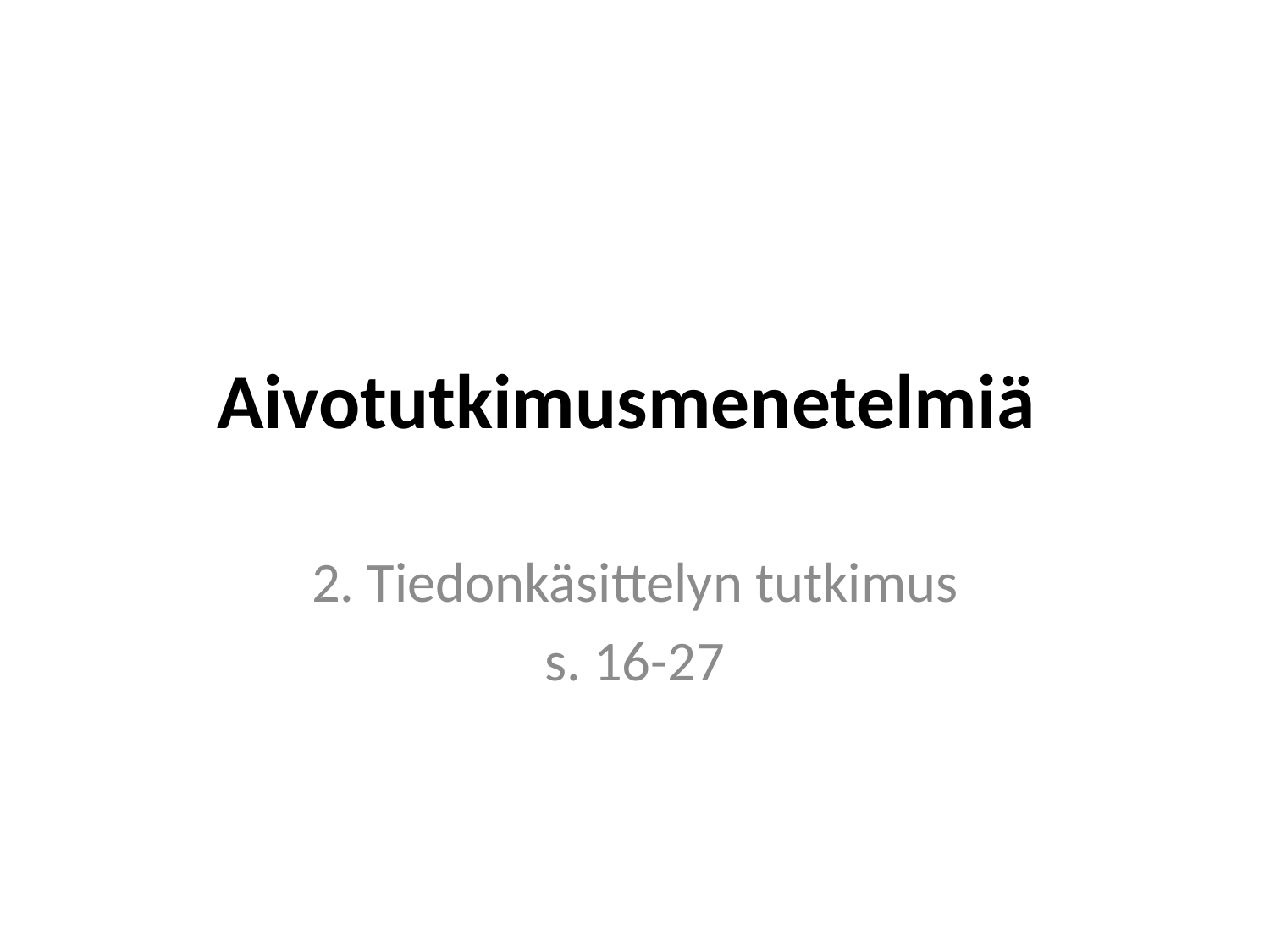

# Aivotutkimusmenetelmiä
2. Tiedonkäsittelyn tutkimus
s. 16-27